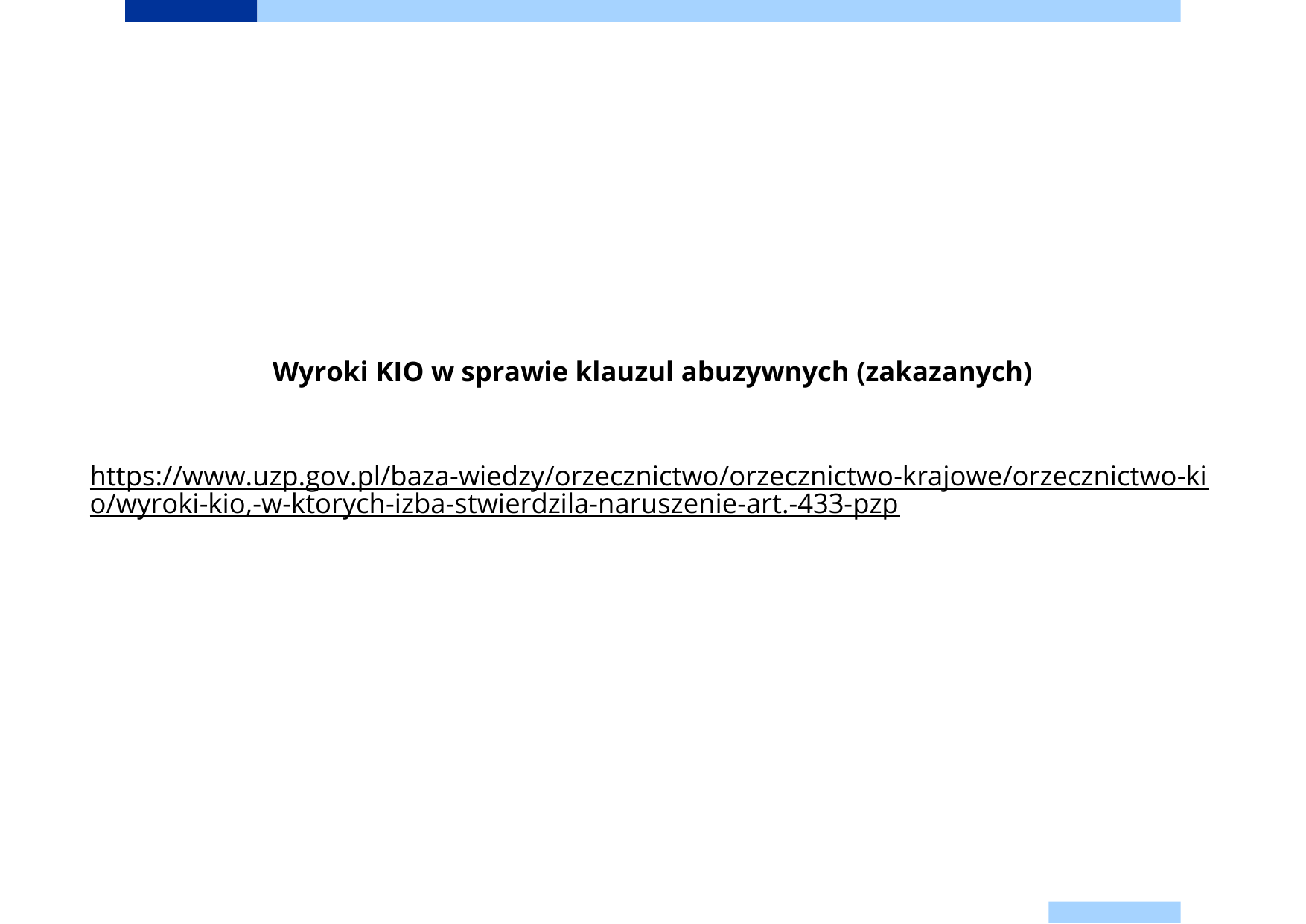

Wyroki KIO w sprawie klauzul abuzywnych (zakazanych)

https://www.uzp.gov.pl/baza-wiedzy/orzecznictwo/orzecznictwo-krajowe/orzecznictwo-kio/wyroki-kio,-w-ktorych-izba-stwierdzila-naruszenie-art.-433-pzp